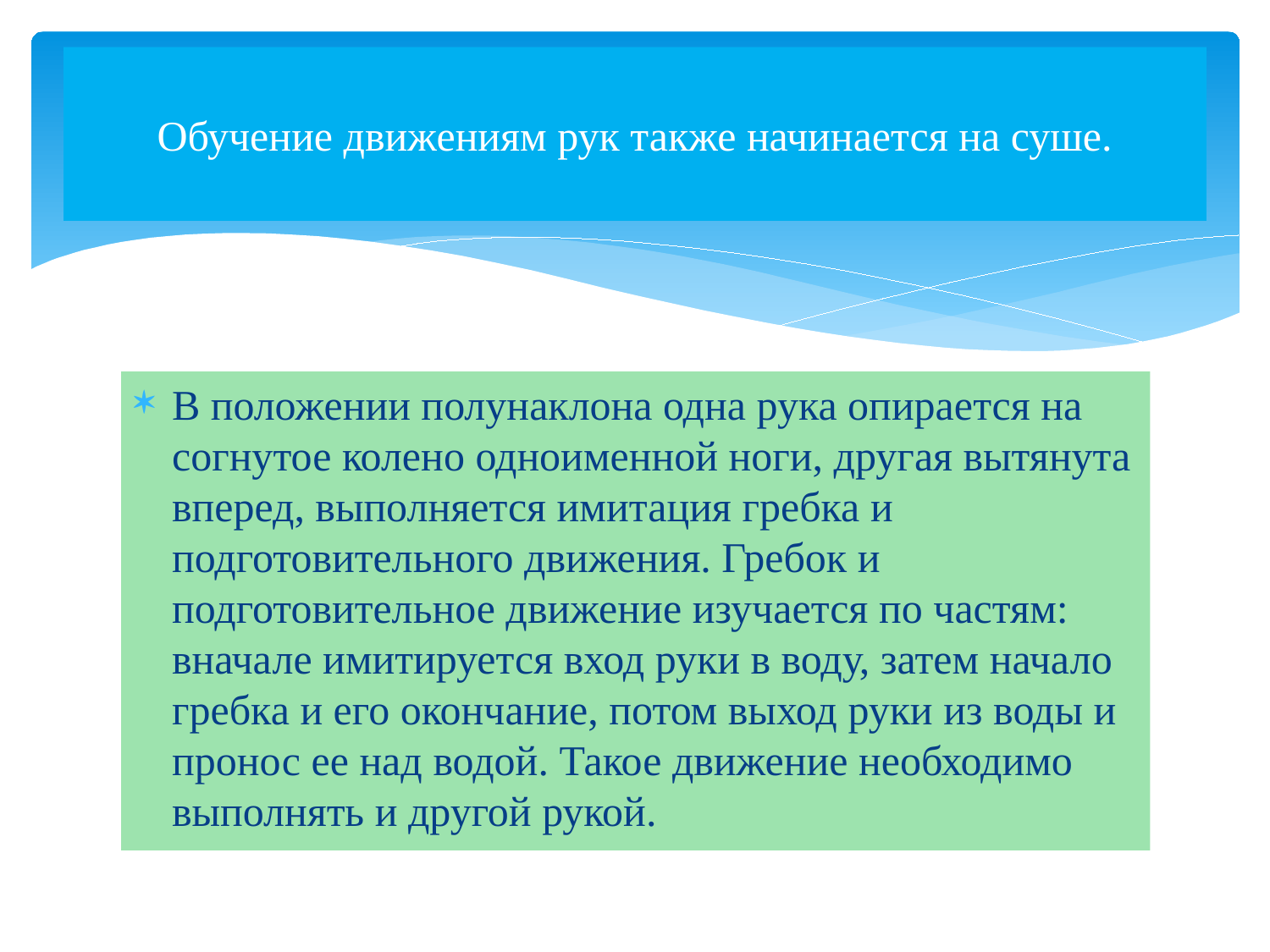

# Обучение движениям рук также начинается на суше.
В положении полунаклона одна рука опирается на согнутое колено одноименной ноги, другая вытянута вперед, выполняется имитация гребка и подготовительного движения. Гребок и подготовительное движение изучается по частям: вначале имитируется вход руки в воду, затем начало гребка и его окончание, потом выход руки из воды и пронос ее над водой. Такое движение необходимо выполнять и другой рукой.